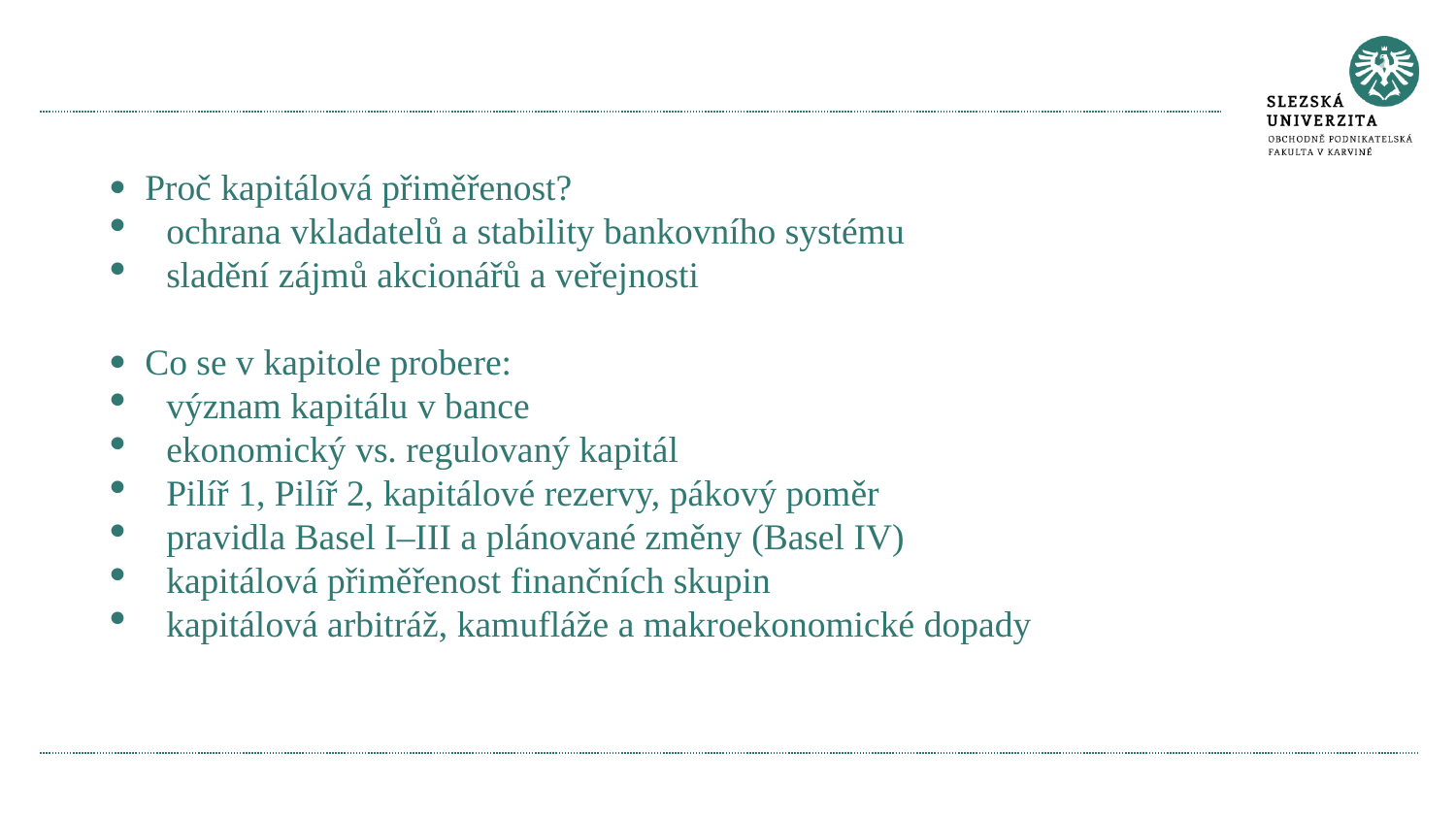

#
•  Proč kapitálová přiměřenost?
ochrana vkladatelů a stability bankovního systému
sladění zájmů akcionářů a veřejnosti

•  Co se v kapitole probere:
význam kapitálu v bance
ekonomický vs. regulovaný kapitál
Pilíř 1, Pilíř 2, kapitálové rezervy, pákový poměr
pravidla Basel I–III a plánované změny (Basel IV)
kapitálová přiměřenost finančních skupin
kapitálová arbitráž, kamufláže a makroekonomické dopady